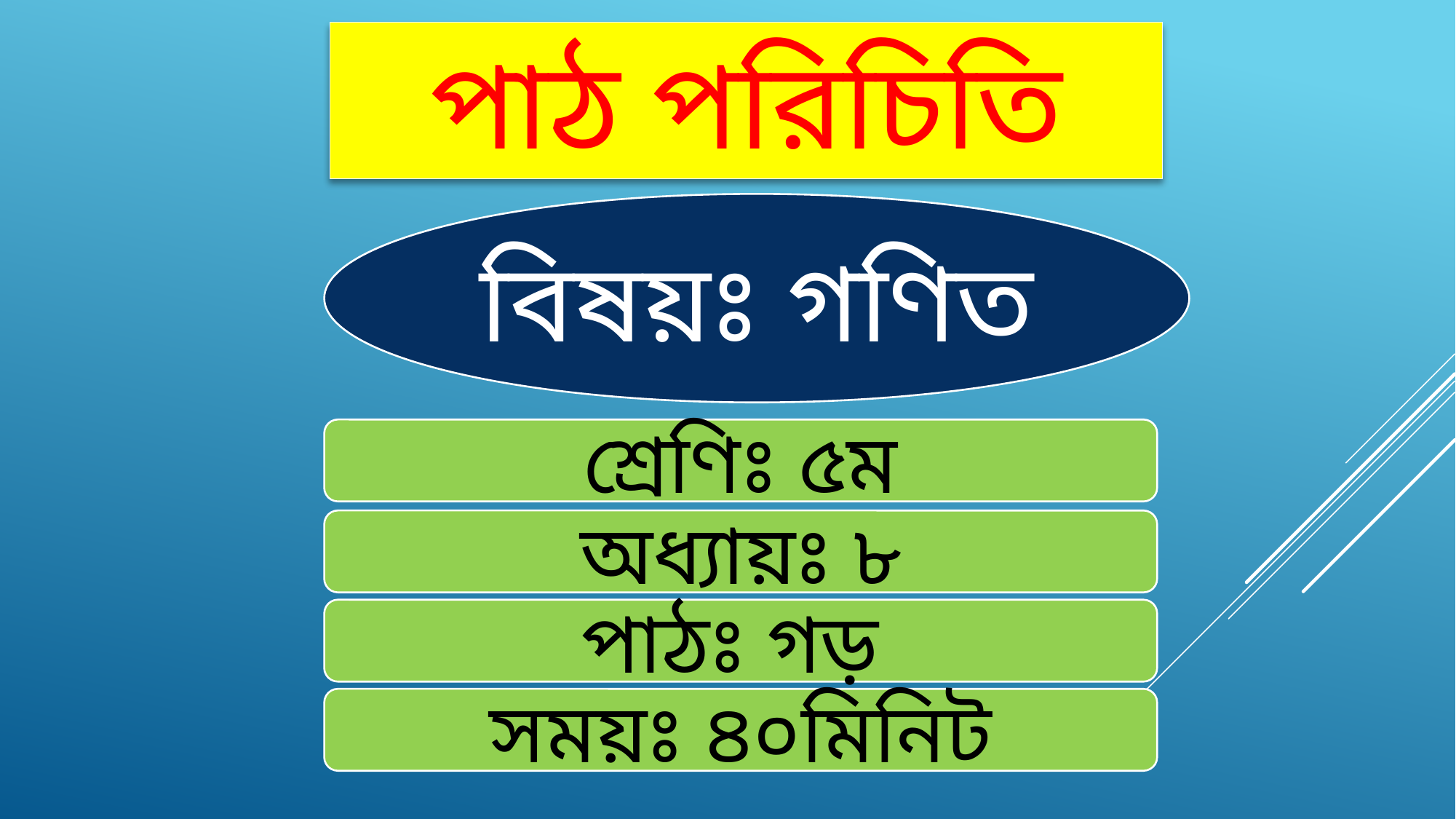

পাঠ পরিচিতি
বিষয়ঃ গণিত
শ্রেণিঃ ৫ম
অধ্যায়ঃ ৮
পাঠঃ গড়
সময়ঃ ৪০মিনিট